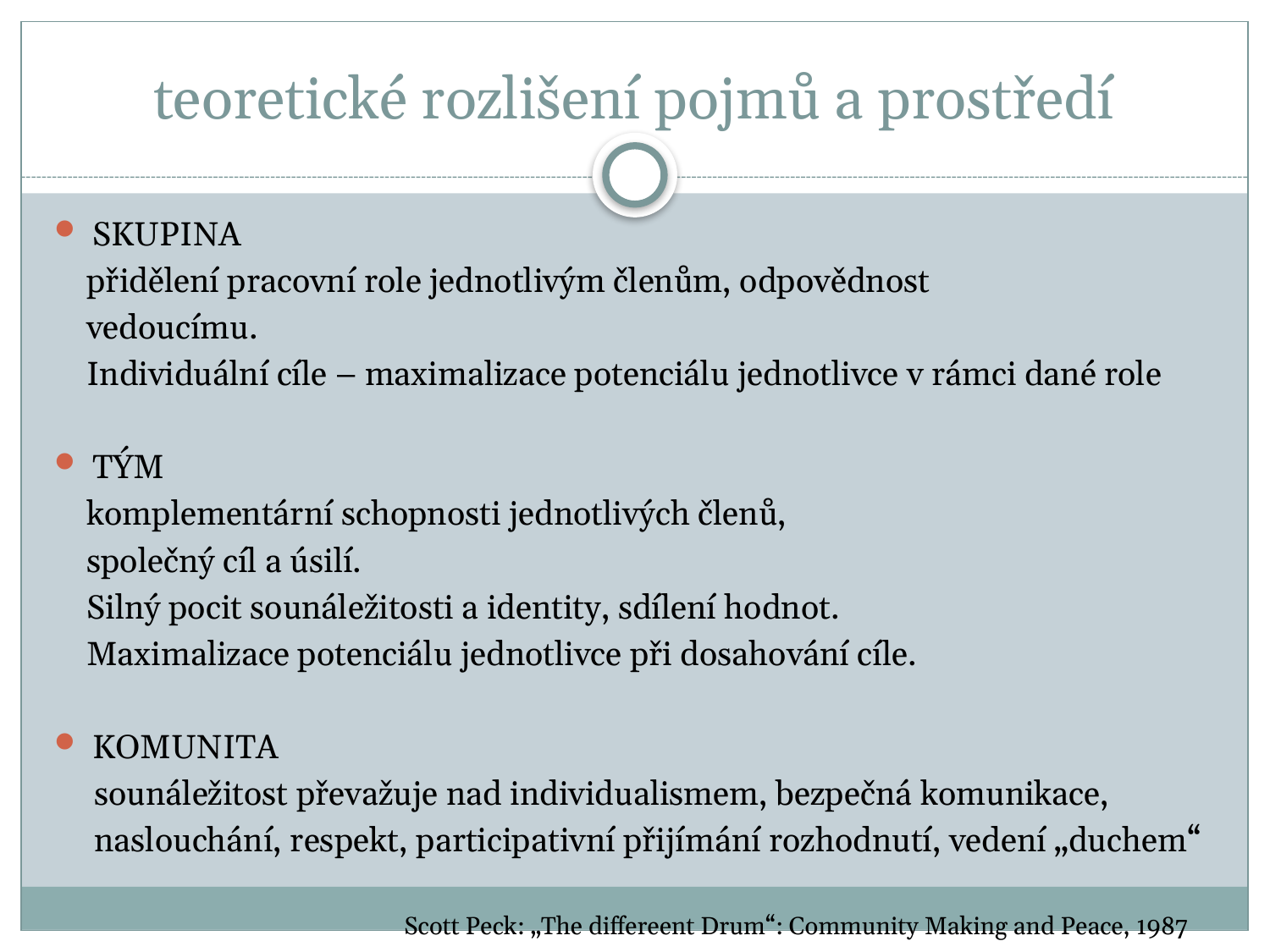

# teoretické rozlišení pojmů a prostředí
SKUPINA
    přidělení pracovní role jednotlivým členům, odpovědnost
    vedoucímu.
    Individuální cíle – maximalizace potenciálu jednotlivce v rámci dané role

TÝM
    komplementární schopnosti jednotlivých členů,
    společný cíl a úsilí.
    Silný pocit sounáležitosti a identity, sdílení hodnot.
    Maximalizace potenciálu jednotlivce při dosahování cíle.

KOMUNITA
     sounáležitost převažuje nad individualismem, bezpečná komunikace,
     naslouchání, respekt, participativní přijímání rozhodnutí, vedení „duchem“

                                                           Scott Peck: „The differeent Drum“: Community Making and Peace, 1987